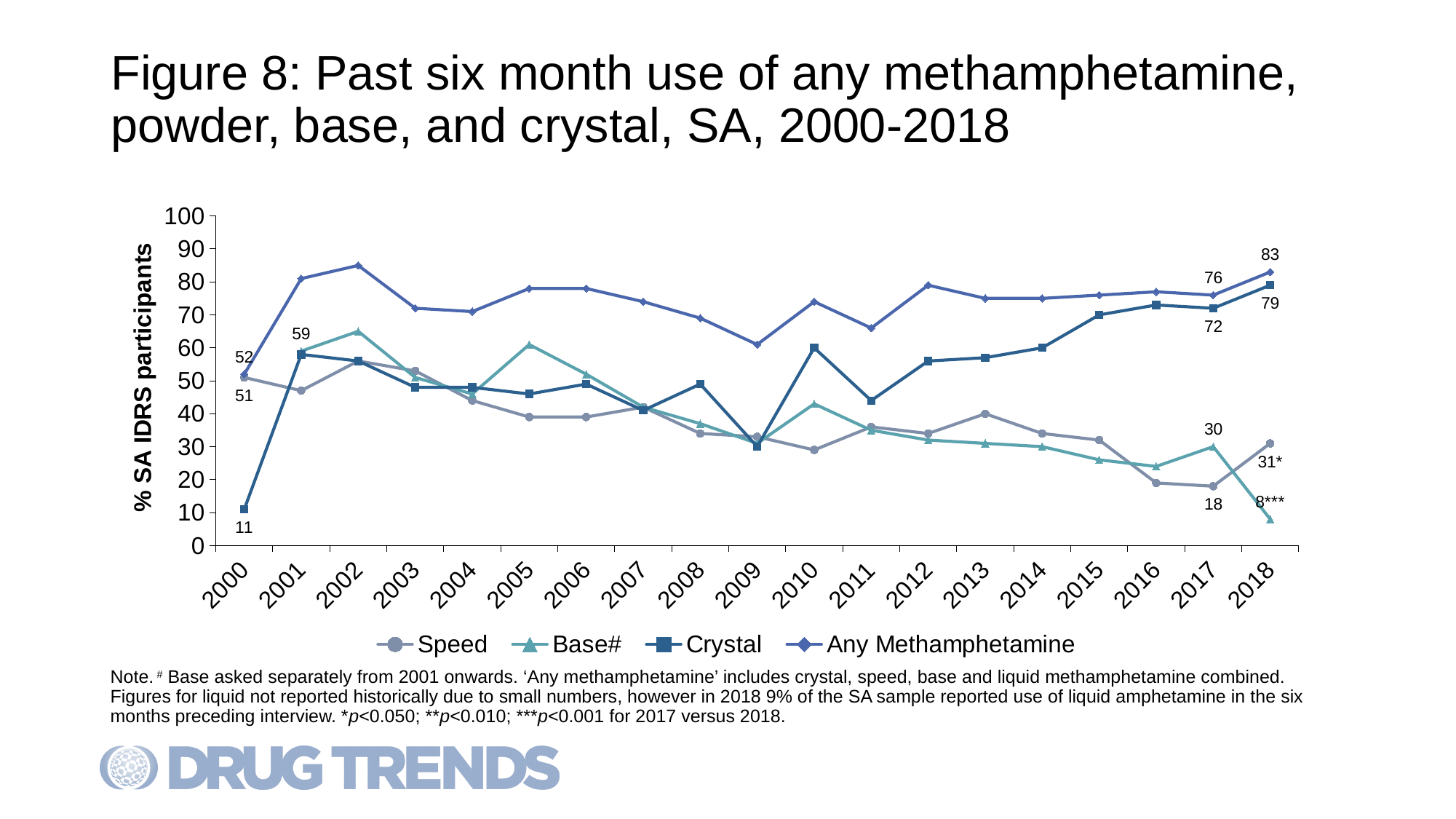

# Figure 8: Past six month use of any methamphetamine, powder, base, and crystal, SA, 2000-2018

### Chart

| Category | Speed | Base# | Crystal | Any Methamphetamine |
|---|---|---|---|---|
| 2000 | 51.0 | None | 11.0 | 52.0 |
| 2001 | 47.0 | 59.0 | 58.0 | 81.0 |
| 2002 | 56.0 | 65.0 | 56.0 | 85.0 |
| 2003 | 53.0 | 51.0 | 48.0 | 72.0 |
| 2004 | 44.0 | 46.0 | 48.0 | 71.0 |
| 2005 | 39.0 | 61.0 | 46.0 | 78.0 |
| 2006 | 39.0 | 52.0 | 49.0 | 78.0 |
| 2007 | 42.0 | 42.0 | 41.0 | 74.0 |
| 2008 | 34.0 | 37.0 | 49.0 | 69.0 |
| 2009 | 33.0 | 31.0 | 30.0 | 61.0 |
| 2010 | 29.0 | 43.0 | 60.0 | 74.0 |
| 2011 | 36.0 | 35.0 | 44.0 | 66.0 |
| 2012 | 34.0 | 32.0 | 56.0 | 79.0 |
| 2013 | 40.0 | 31.0 | 57.0 | 75.0 |
| 2014 | 34.0 | 30.0 | 60.0 | 75.0 |
| 2015 | 32.0 | 26.0 | 70.0 | 76.0 |
| 2016 | 19.0 | 24.0 | 73.0 | 77.0 |
| 2017 | 18.0 | 30.0 | 72.0 | 76.0 |
| 2018 | 31.0 | 8.0 | 79.0 | 83.0 |
Note. # Base asked separately from 2001 onwards. ‘Any methamphetamine’ includes crystal, speed, base and liquid methamphetamine combined. Figures for liquid not reported historically due to small numbers, however in 2018 9% of the SA sample reported use of liquid amphetamine in the six months preceding interview. *p<0.050; **p<0.010; ***p<0.001 for 2017 versus 2018.